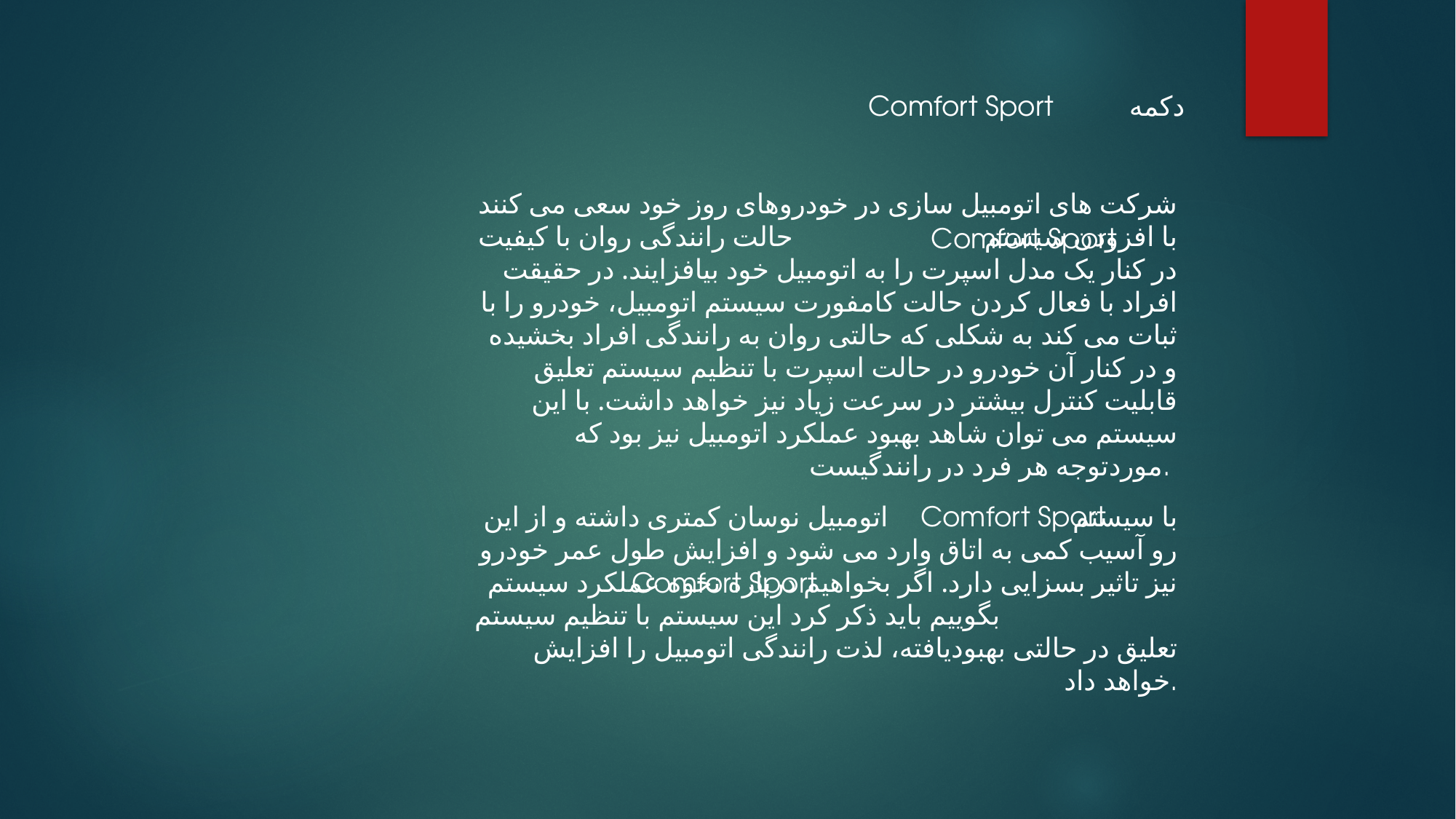

Comfort Sport
دکمه
شرکت های اتومبیل سازی در خودروهای روز خود سعی می کنند با افزودن سیستم                           حالت رانندگی روان با کیفیت در کنار یک مدل اسپرت را به اتومبیل خود بیافزایند. در حقیقت افراد با فعال کردن حالت کامفورت سیستم اتومبیل، خودرو را با ثبات می کند به شکلی که حالتی روان به رانندگی افراد بخشیده و در کنار آن خودرو در حالت اسپرت با تنظیم سیستم تعلیق قابلیت کنترل بیشتر در سرعت زیاد نیز خواهد داشت. با این سیستم می توان شاهد بهبود عملکرد اتومبیل نیز بود که موردتوجه هر فرد در رانندگیست.
Comfort Sport
با سیستم                          اتومبیل نوسان کمتری داشته و از این رو آسیب کمی به اتاق وارد می شود و افزایش طول عمر خودرو نیز تاثیر بسزایی دارد. اگر بخواهیم درباره نحوه عملکرد سیستم                            بگوییم باید ذکر کرد این سیستم با تنظیم سیستم تعلیق در حالتی بهبودیافته، لذت رانندگی اتومبیل را افزایش خواهد داد.
Comfort Sport
Comfort Sport